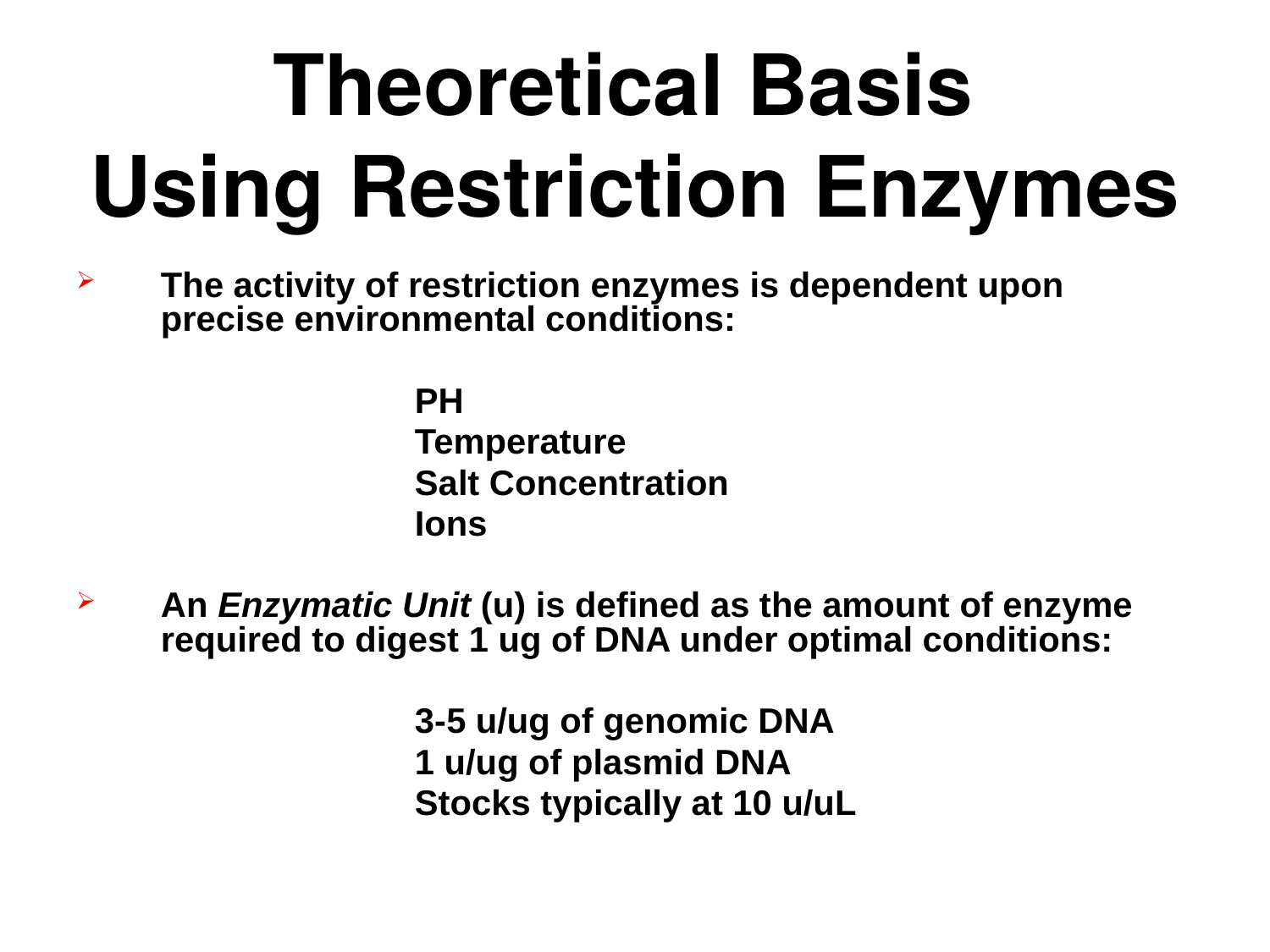

# Theoretical Basis Using Restriction Enzymes
The activity of restriction enzymes is dependent upon precise environmental conditions:

			PH
			Temperature
			Salt Concentration
			Ions

An Enzymatic Unit (u) is defined as the amount of enzyme required to digest 1 ug of DNA under optimal conditions:

			3-5 u/ug of genomic DNA
			1 u/ug of plasmid DNA
			Stocks typically at 10 u/uL